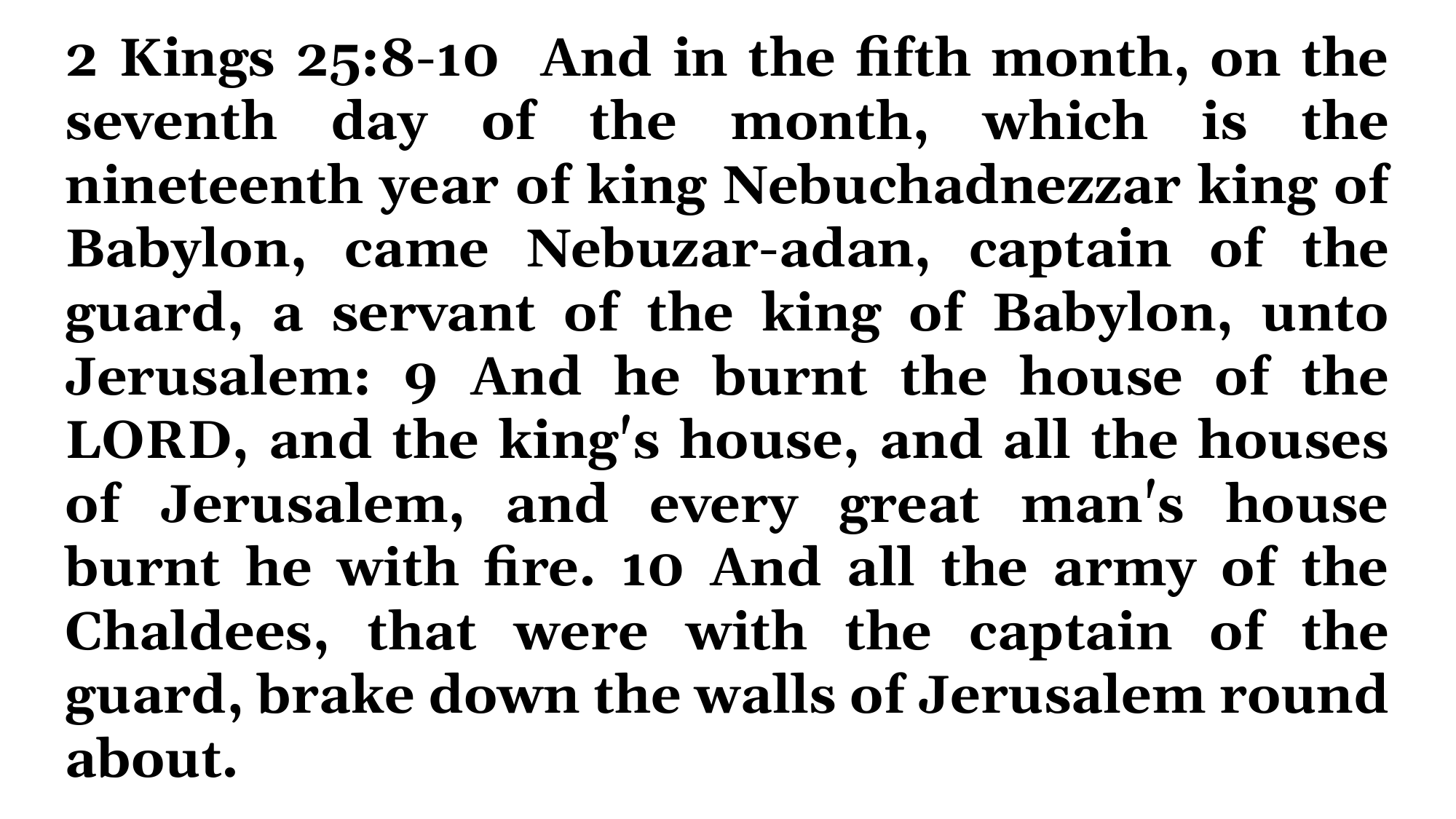

2 Kings 25:8-10  And in the fifth month, on the seventh day of the month, which is the nineteenth year of king Nebuchadnezzar king of Babylon, came Nebuzar-adan, captain of the guard, a servant of the king of Babylon, unto Jerusalem: 9 And he burnt the house of the LORD, and the king's house, and all the houses of Jerusalem, and every great man's house burnt he with fire. 10 And all the army of the Chaldees, that were with the captain of the guard, brake down the walls of Jerusalem round about.